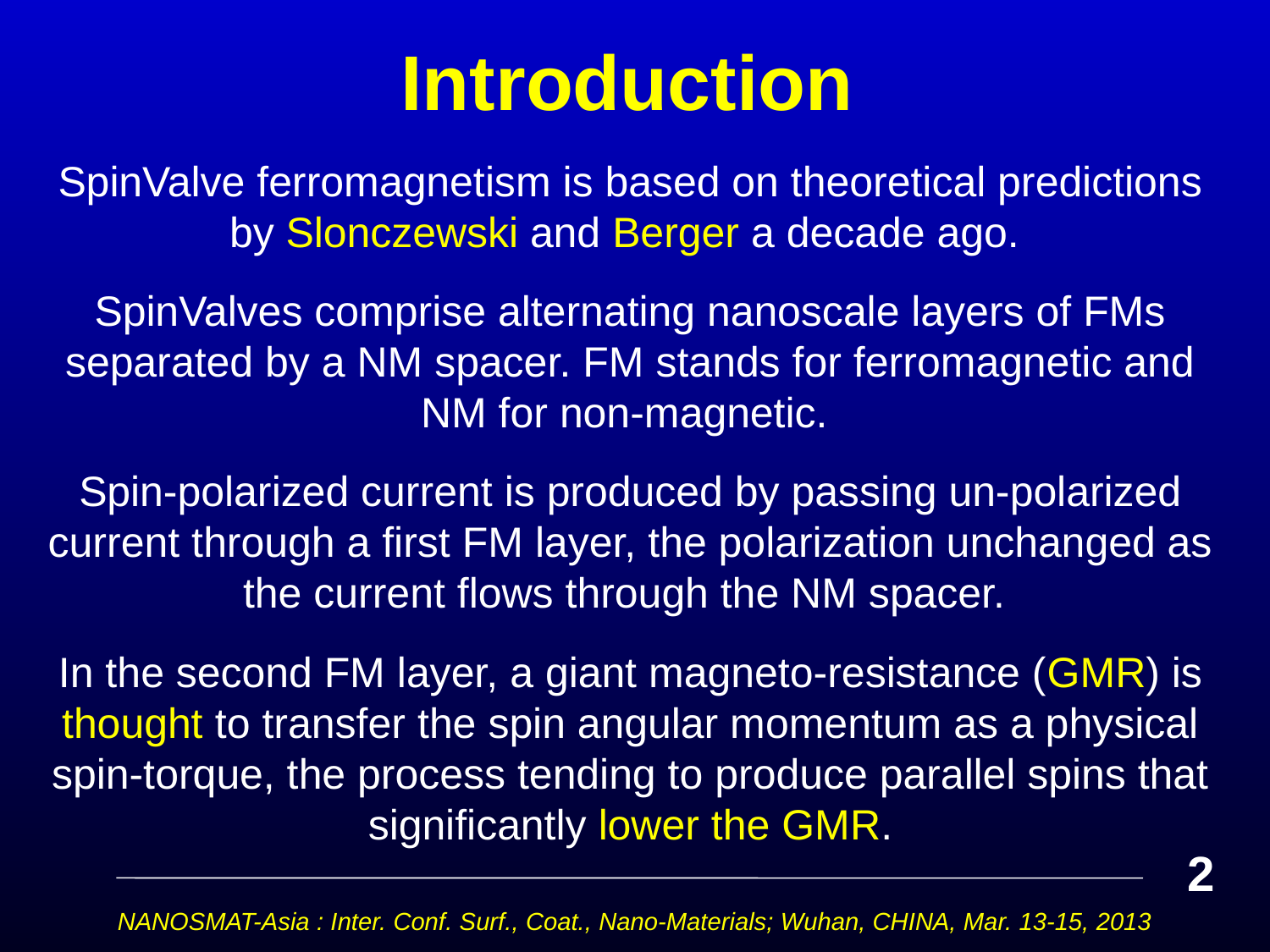

# Introduction
SpinValve ferromagnetism is based on theoretical predictions by Slonczewski and Berger a decade ago.

SpinValves comprise alternating nanoscale layers of FMs separated by a NM spacer. FM stands for ferromagnetic and NM for non-magnetic.

Spin-polarized current is produced by passing un-polarized current through a first FM layer, the polarization unchanged as the current flows through the NM spacer.

In the second FM layer, a giant magneto-resistance (GMR) is thought to transfer the spin angular momentum as a physical spin-torque, the process tending to produce parallel spins that significantly lower the GMR.

2
NANOSMAT-Asia : Inter. Conf. Surf., Coat., Nano-Materials; Wuhan, CHINA, Mar. 13-15, 2013